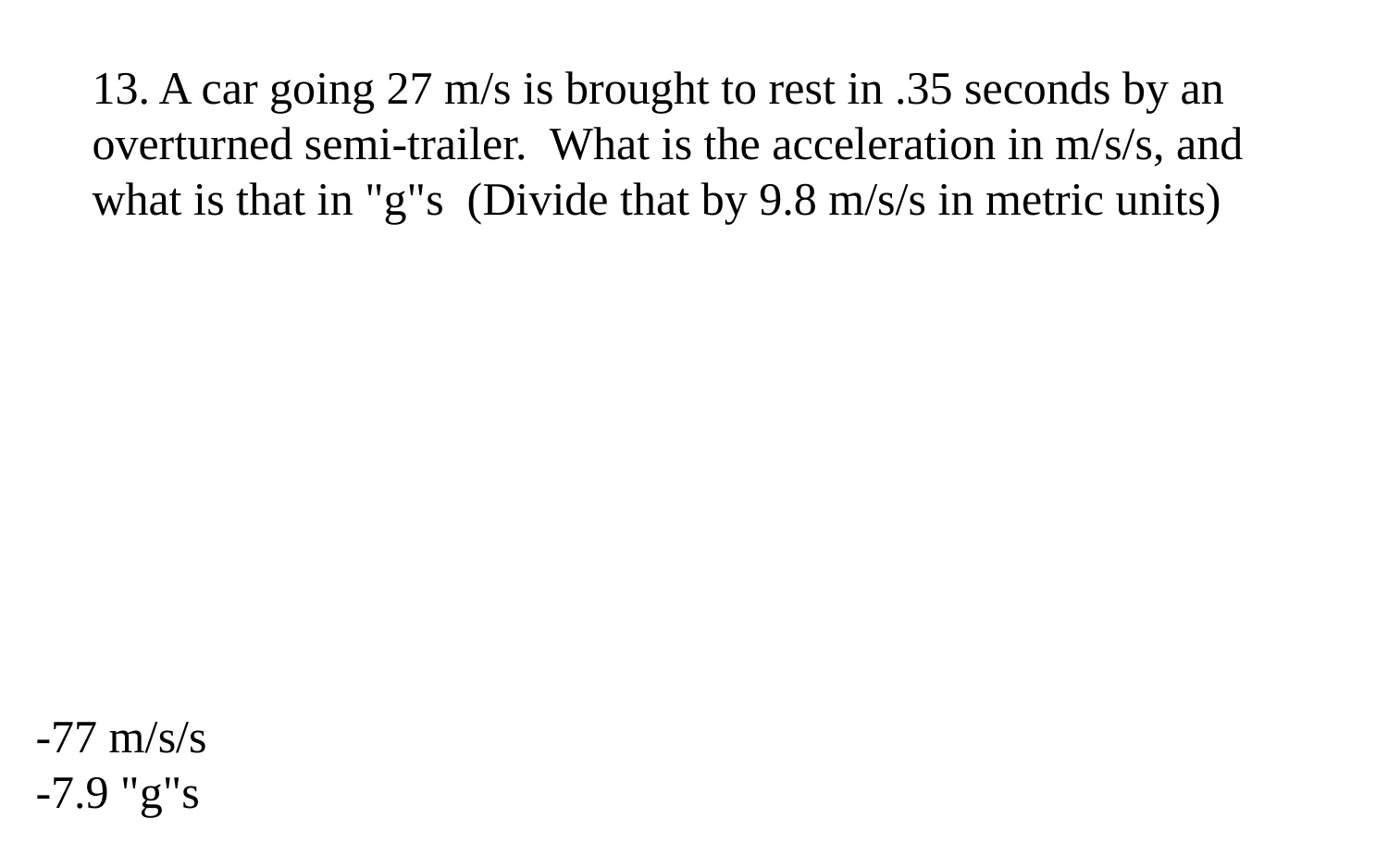

13. A car going 27 m/s is brought to rest in .35 seconds by an overturned semi-trailer.  What is the acceleration in m/s/s, and what is that in "g"s  (Divide that by 9.8 m/s/s in metric units)
-77 m/s/s
-7.9 "g"s